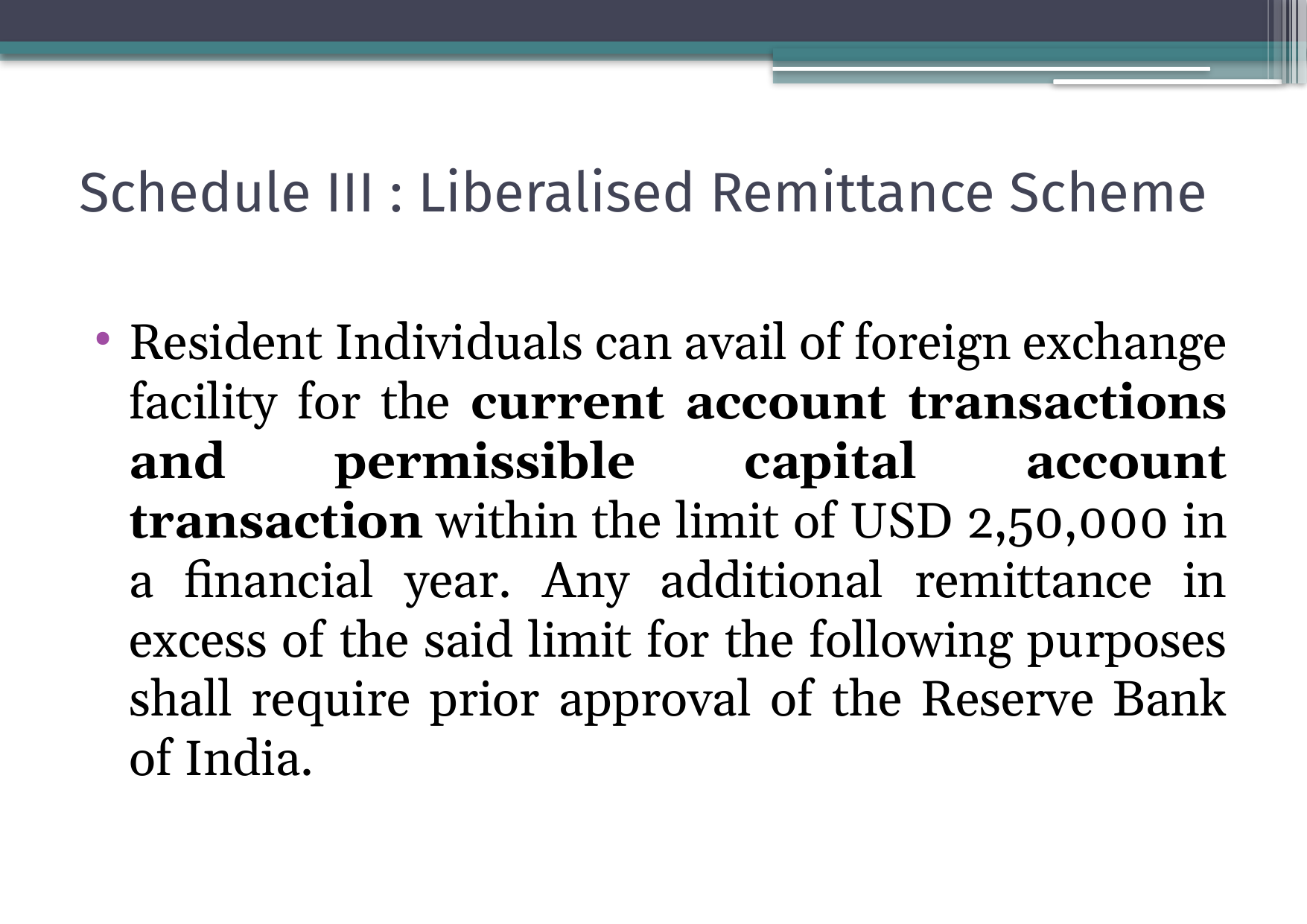

# Schedule III : Liberalised Remittance Scheme
Resident Individuals can avail of foreign exchange facility for the current account transactions and permissible capital account transaction within the limit of USD 2,50,000 in a financial year. Any additional remittance in excess of the said limit for the following purposes shall require prior approval of the Reserve Bank of India.